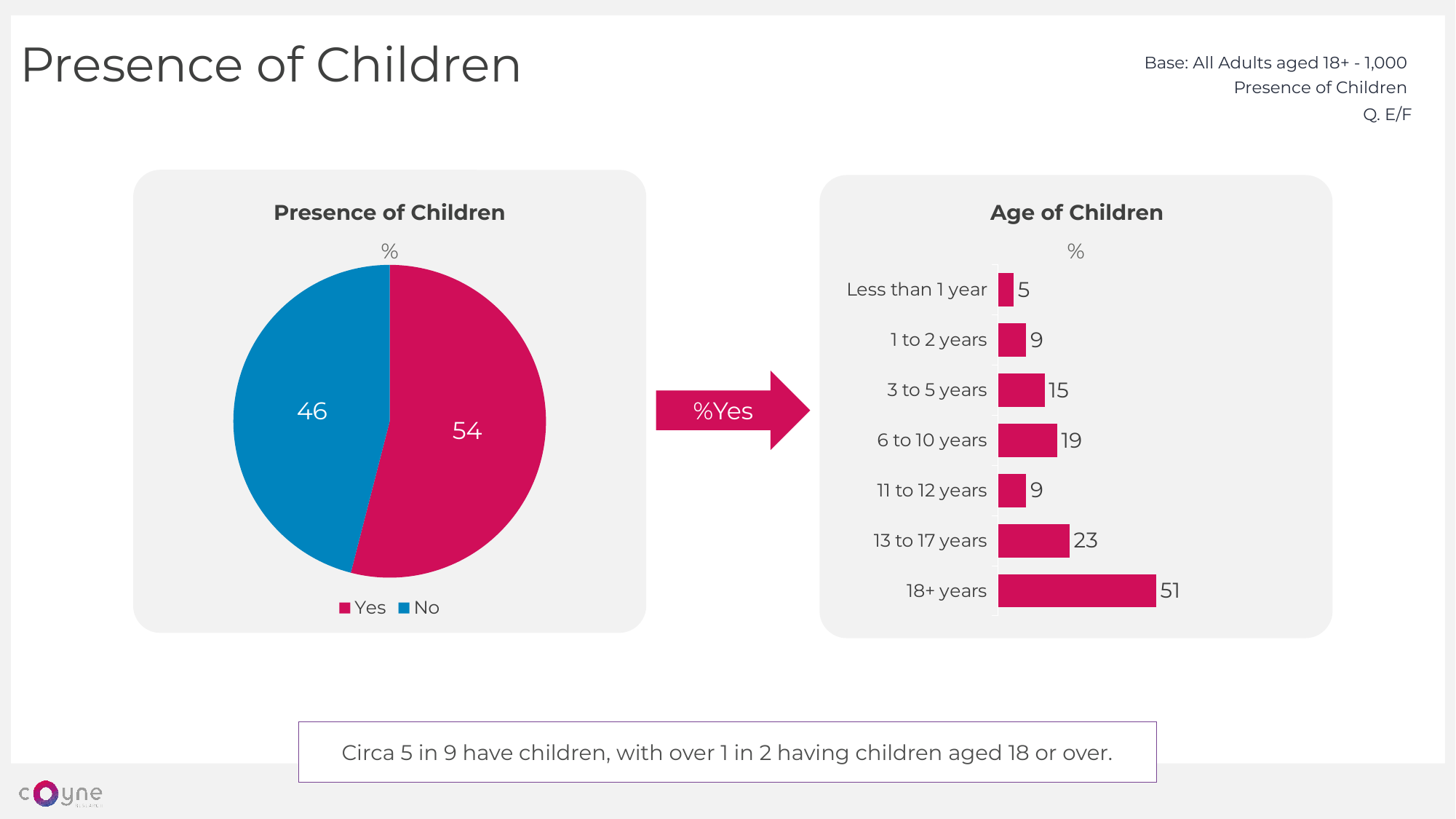

Presence of Children
Base: All Adults aged 18+ - 1,000
Presence of Children
Q. E/F
Presence of Children
Age of Children

### Chart

| Category | TOTAL |
|---|---|
| Yes | 54.0 |
| No | 46.0 |

### Chart

| Category | TOTAL |
|---|---|
| Less than 1 year | 5.0 |
| 1 to 2 years | 9.0 |
| 3 to 5 years | 15.0 |
| 6 to 10 years | 19.0 |
| 11 to 12 years | 9.0 |
| 13 to 17 years | 23.0 |
| 18+ years | 51.0 |
Circa 5 in 9 have children, with over 1 in 2 having children aged 18 or over.